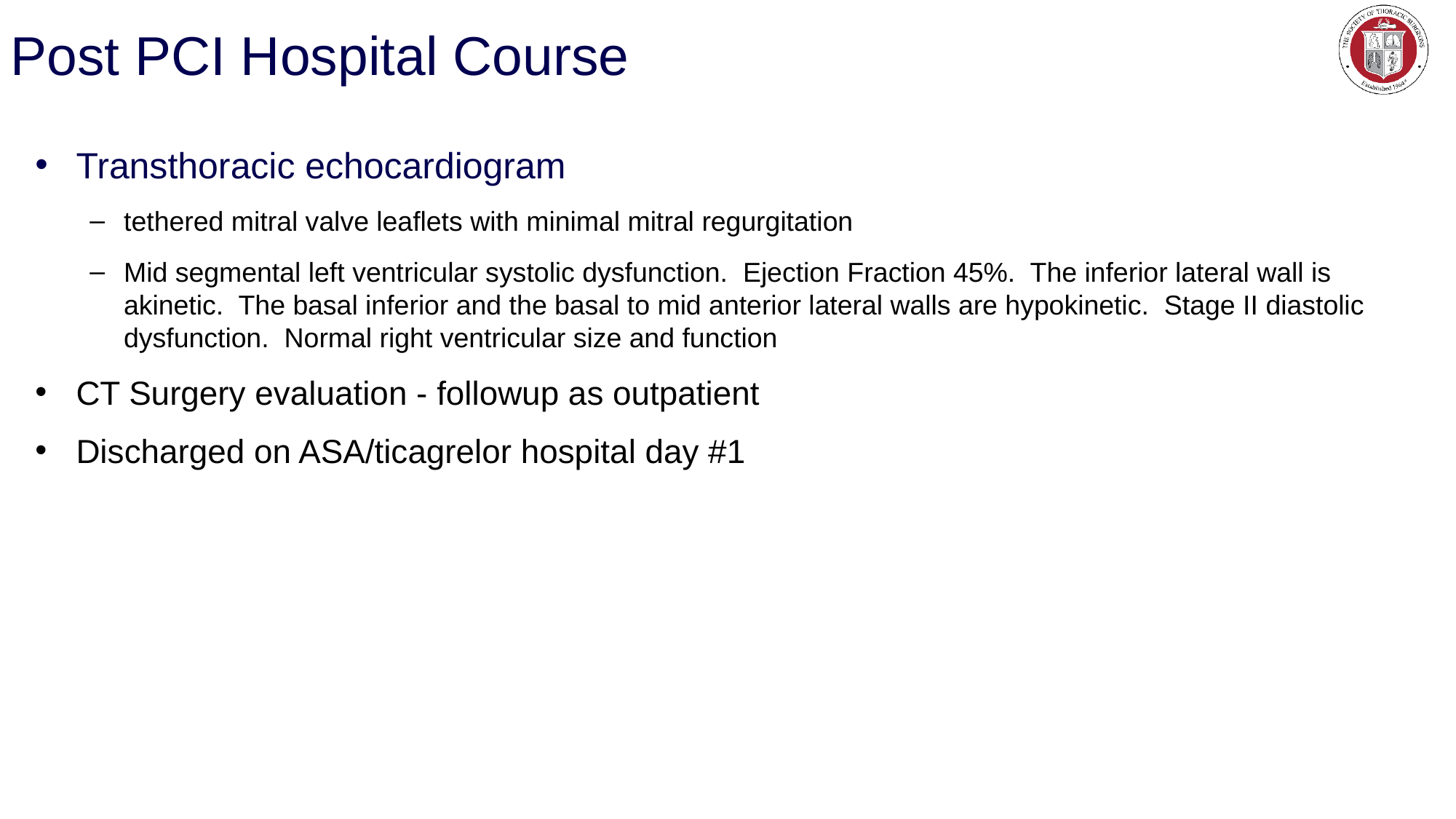

# Post PCI Hospital Course
Transthoracic echocardiogram
tethered mitral valve leaflets with minimal mitral regurgitation
Mid segmental left ventricular systolic dysfunction.  Ejection Fraction 45%.  The inferior lateral wall is akinetic.  The basal inferior and the basal to mid anterior lateral walls are hypokinetic.  Stage II diastolic dysfunction.  Normal right ventricular size and function
CT Surgery evaluation - followup as outpatient
Discharged on ASA/ticagrelor hospital day #1